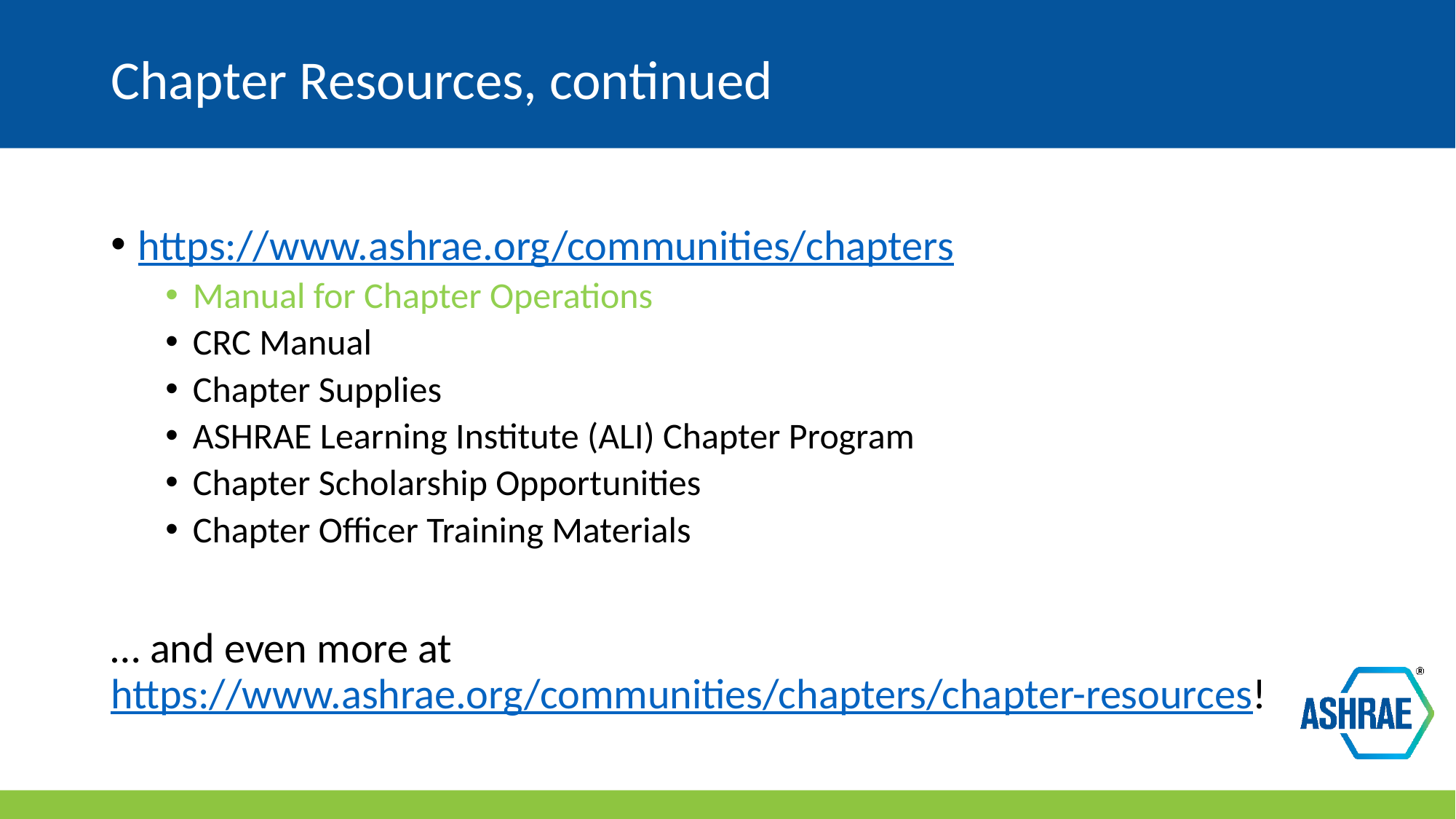

# Chapter Resources, continued
https://www.ashrae.org/communities/chapters
Manual for Chapter Operations
CRC Manual
Chapter Supplies
ASHRAE Learning Institute (ALI) Chapter Program
Chapter Scholarship Opportunities
Chapter Officer Training Materials

… and even more at https://www.ashrae.org/communities/chapters/chapter-resources!